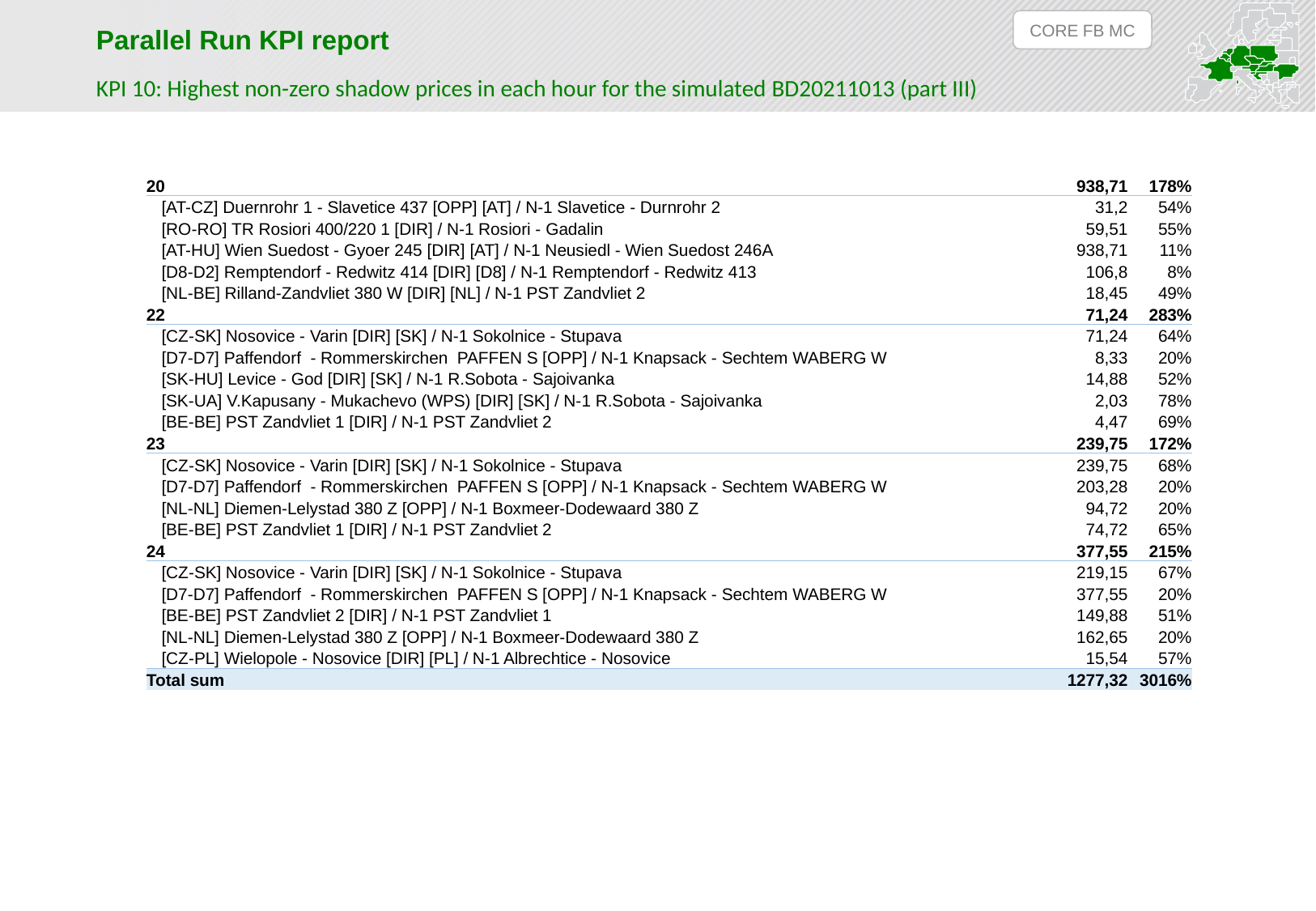

CORE FB MC
Parallel Run KPI report
KPI 10: Highest non-zero shadow prices in each hour for the simulated BD20211013 (part III)
| 20 | 938,71 | 178% |
| --- | --- | --- |
| [AT-CZ] Duernrohr 1 - Slavetice 437 [OPP] [AT] / N-1 Slavetice - Durnrohr 2 | 31,2 | 54% |
| [RO-RO] TR Rosiori 400/220 1 [DIR] / N-1 Rosiori - Gadalin | 59,51 | 55% |
| [AT-HU] Wien Suedost - Gyoer 245 [DIR] [AT] / N-1 Neusiedl - Wien Suedost 246A | 938,71 | 11% |
| [D8-D2] Remptendorf - Redwitz 414 [DIR] [D8] / N-1 Remptendorf - Redwitz 413 | 106,8 | 8% |
| [NL-BE] Rilland-Zandvliet 380 W [DIR] [NL] / N-1 PST Zandvliet 2 | 18,45 | 49% |
| 22 | 71,24 | 283% |
| [CZ-SK] Nosovice - Varin [DIR] [SK] / N-1 Sokolnice - Stupava | 71,24 | 64% |
| [D7-D7] Paffendorf - Rommerskirchen PAFFEN S [OPP] / N-1 Knapsack - Sechtem WABERG W | 8,33 | 20% |
| [SK-HU] Levice - God [DIR] [SK] / N-1 R.Sobota - Sajoivanka | 14,88 | 52% |
| [SK-UA] V.Kapusany - Mukachevo (WPS) [DIR] [SK] / N-1 R.Sobota - Sajoivanka | 2,03 | 78% |
| [BE-BE] PST Zandvliet 1 [DIR] / N-1 PST Zandvliet 2 | 4,47 | 69% |
| 23 | 239,75 | 172% |
| [CZ-SK] Nosovice - Varin [DIR] [SK] / N-1 Sokolnice - Stupava | 239,75 | 68% |
| [D7-D7] Paffendorf - Rommerskirchen PAFFEN S [OPP] / N-1 Knapsack - Sechtem WABERG W | 203,28 | 20% |
| [NL-NL] Diemen-Lelystad 380 Z [OPP] / N-1 Boxmeer-Dodewaard 380 Z | 94,72 | 20% |
| [BE-BE] PST Zandvliet 1 [DIR] / N-1 PST Zandvliet 2 | 74,72 | 65% |
| 24 | 377,55 | 215% |
| [CZ-SK] Nosovice - Varin [DIR] [SK] / N-1 Sokolnice - Stupava | 219,15 | 67% |
| [D7-D7] Paffendorf - Rommerskirchen PAFFEN S [OPP] / N-1 Knapsack - Sechtem WABERG W | 377,55 | 20% |
| [BE-BE] PST Zandvliet 2 [DIR] / N-1 PST Zandvliet 1 | 149,88 | 51% |
| [NL-NL] Diemen-Lelystad 380 Z [OPP] / N-1 Boxmeer-Dodewaard 380 Z | 162,65 | 20% |
| [CZ-PL] Wielopole - Nosovice [DIR] [PL] / N-1 Albrechtice - Nosovice | 15,54 | 57% |
| Total sum | 1277,32 | 3016% |